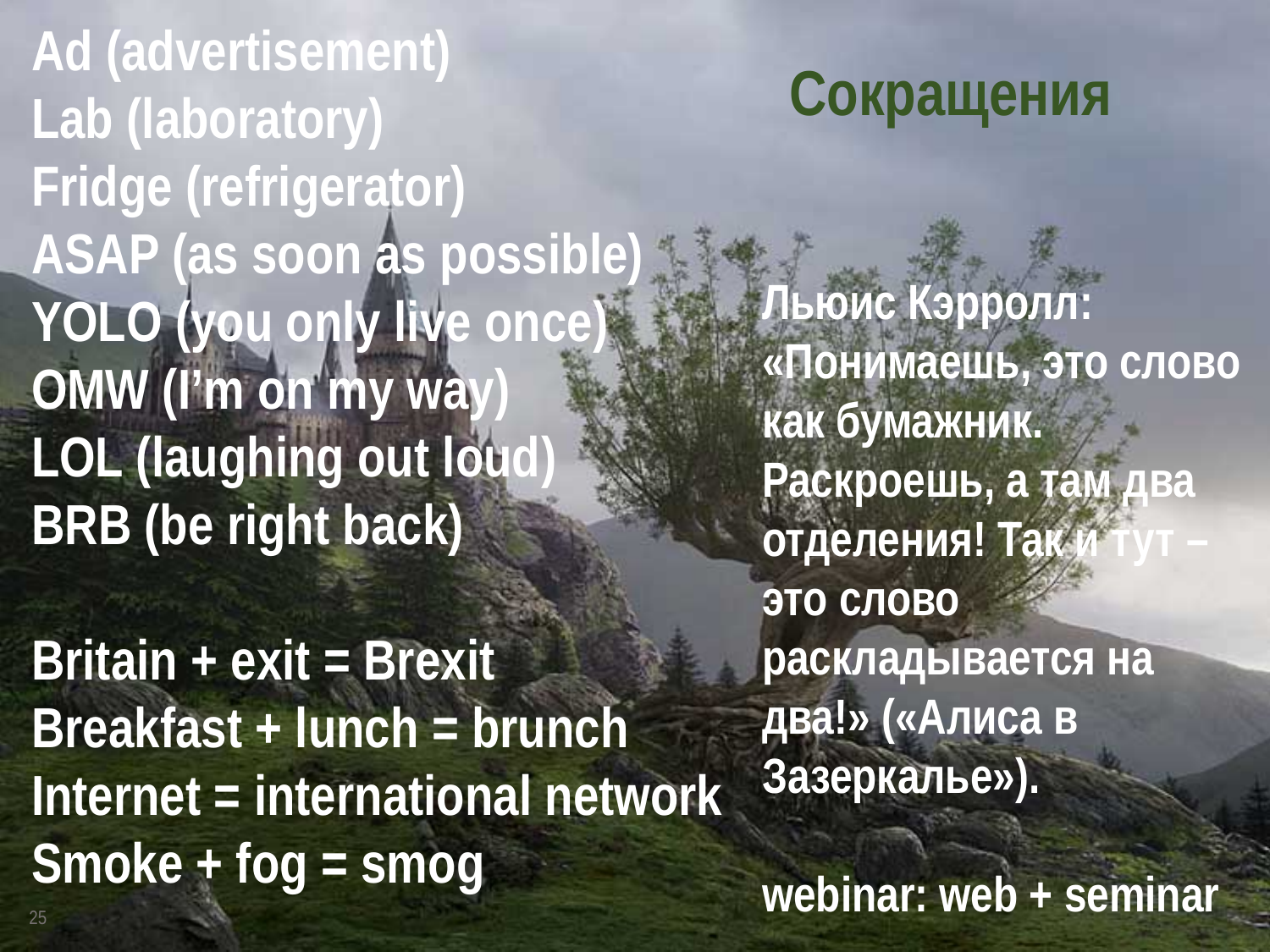

Сокращения
Ad (advertisement)
Lab (laboratory)
Fridge (refrigerator)
ASAP (as soon as possible)
YOLO (you only live once)
OMW (I’m on my way)
LOL (laughing out loud)
BRB (be right back)

Britain + exit = Brexit
Breakfast + lunch = brunch
Internet = international network
Smoke + fog = smog

Льюис Кэрролл: «Понимаешь, это слово как бумажник. Раскроешь, а там два отделения! Так и тут – это слово раскладывается на два!» («Алиса в Зазеркалье»).

webinar: web + seminar
25